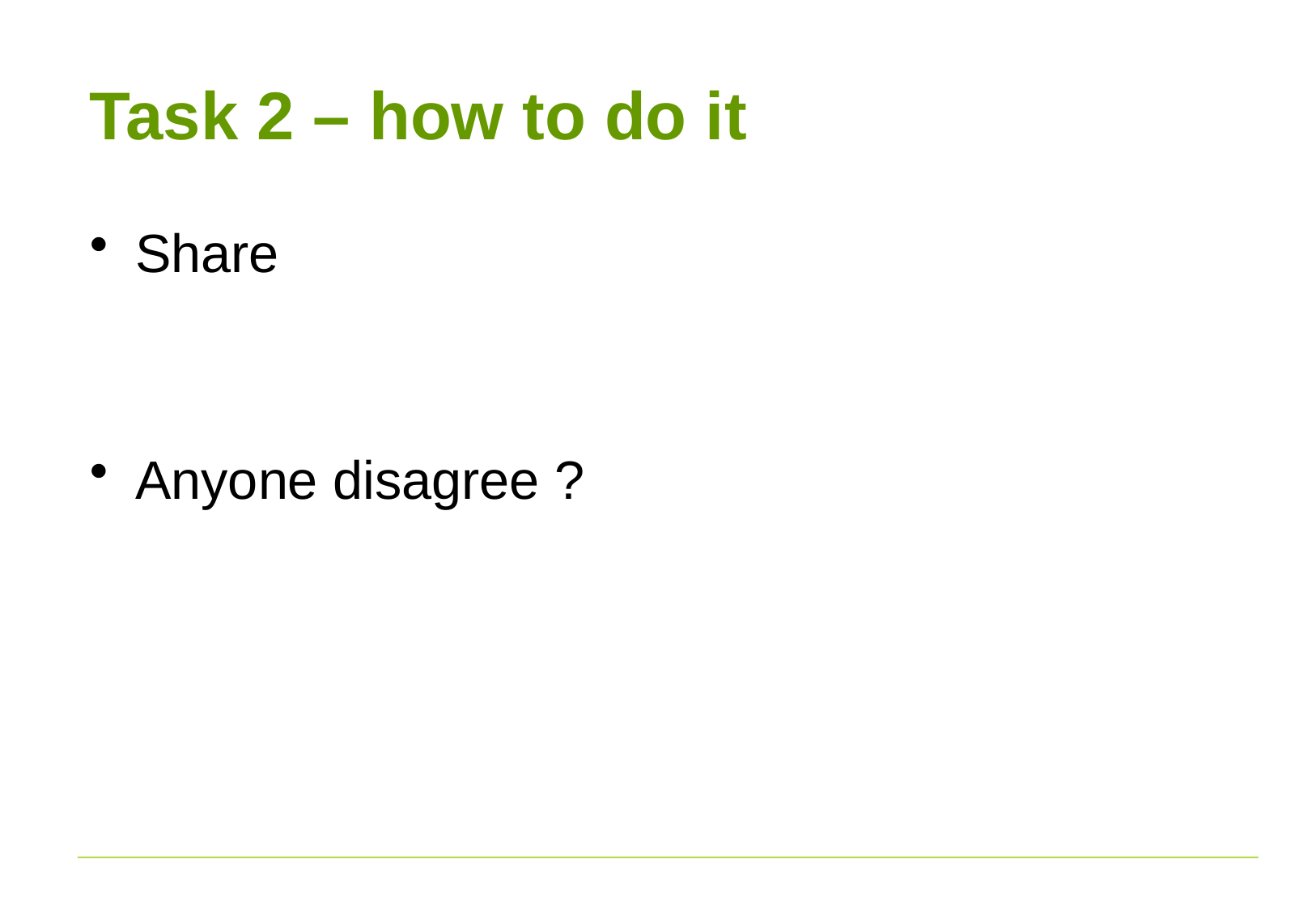

# Task 2 – how to do it
Share

Anyone disagree ?